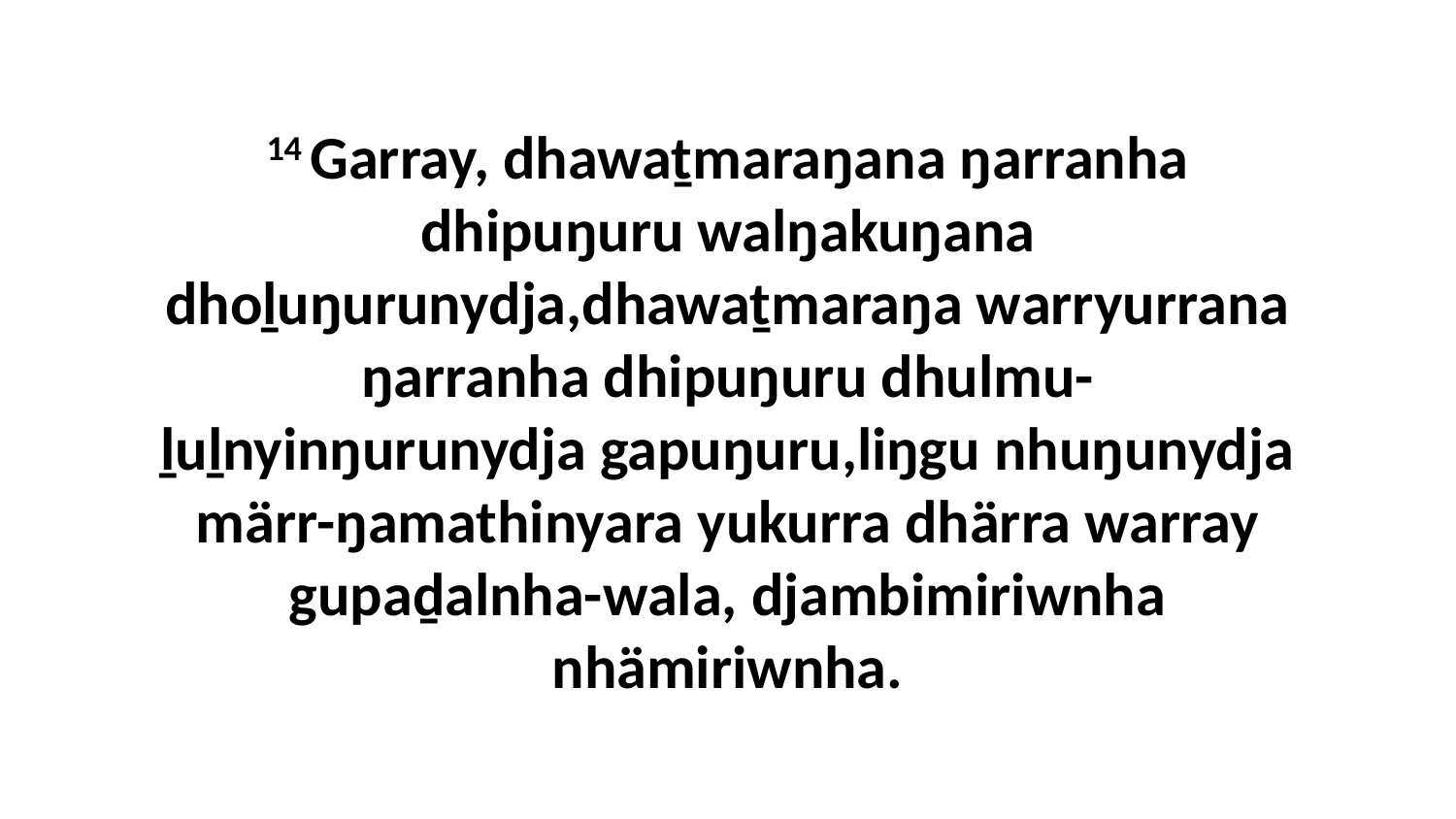

14 Garray, dhawaṯmaraŋana ŋarranha dhipuŋuru walŋakuŋana dhoḻuŋurunydja,dhawaṯmaraŋa warryurrana ŋarranha dhipuŋuru dhulmu-ḻuḻnyinŋurunydja gapuŋuru,liŋgu nhuŋunydja märr-ŋamathinyara yukurra dhärra warray gupaḏalnha-wala, djambimiriwnha nhämiriwnha.